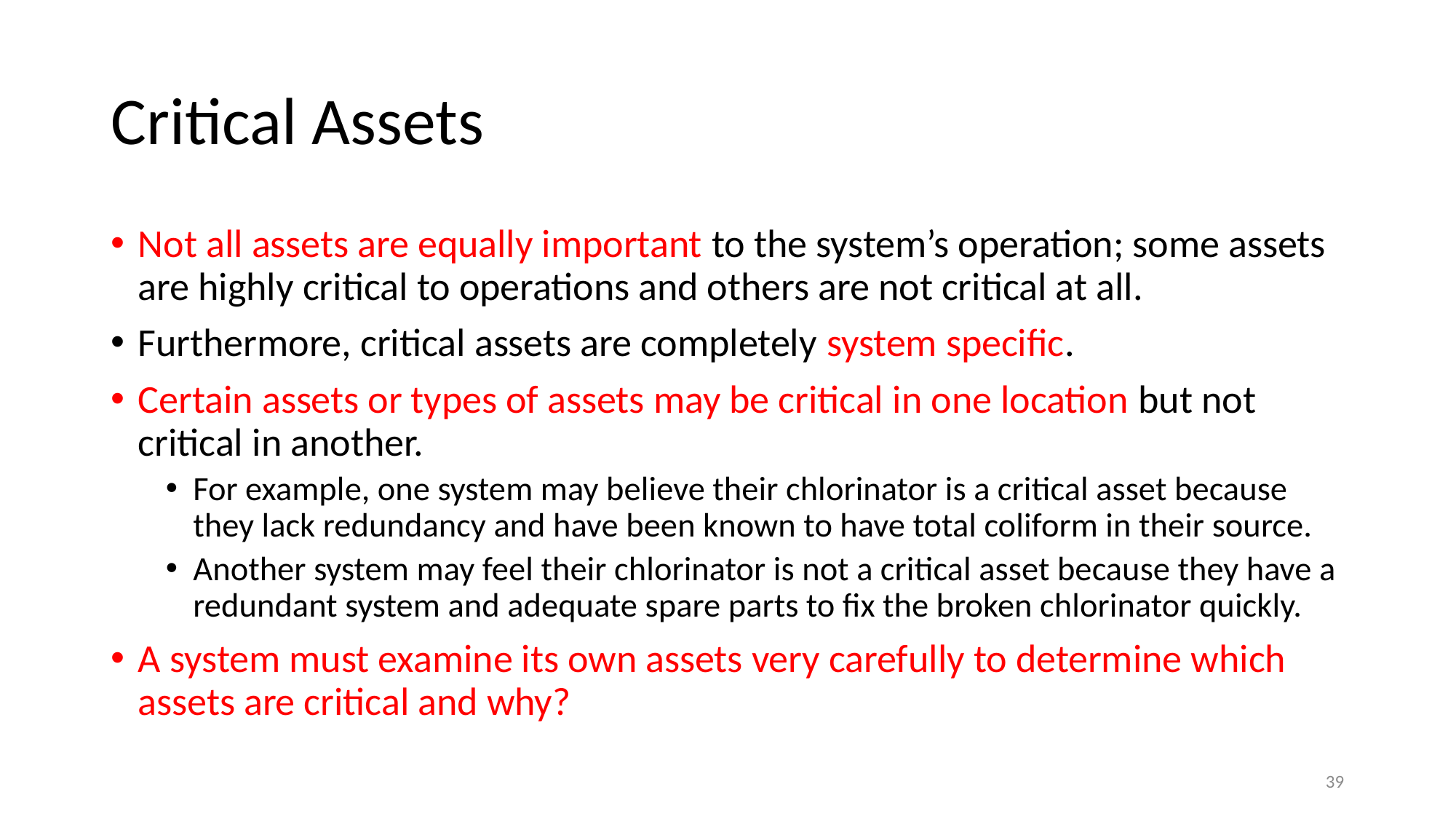

# Critical Assets
Not all assets are equally important to the system’s operation; some assets are highly critical to operations and others are not critical at all.
Furthermore, critical assets are completely system specific.
Certain assets or types of assets may be critical in one location but not critical in another.
For example, one system may believe their chlorinator is a critical asset because they lack redundancy and have been known to have total coliform in their source.
Another system may feel their chlorinator is not a critical asset because they have a redundant system and adequate spare parts to fix the broken chlorinator quickly.
A system must examine its own assets very carefully to determine which assets are critical and why?

39